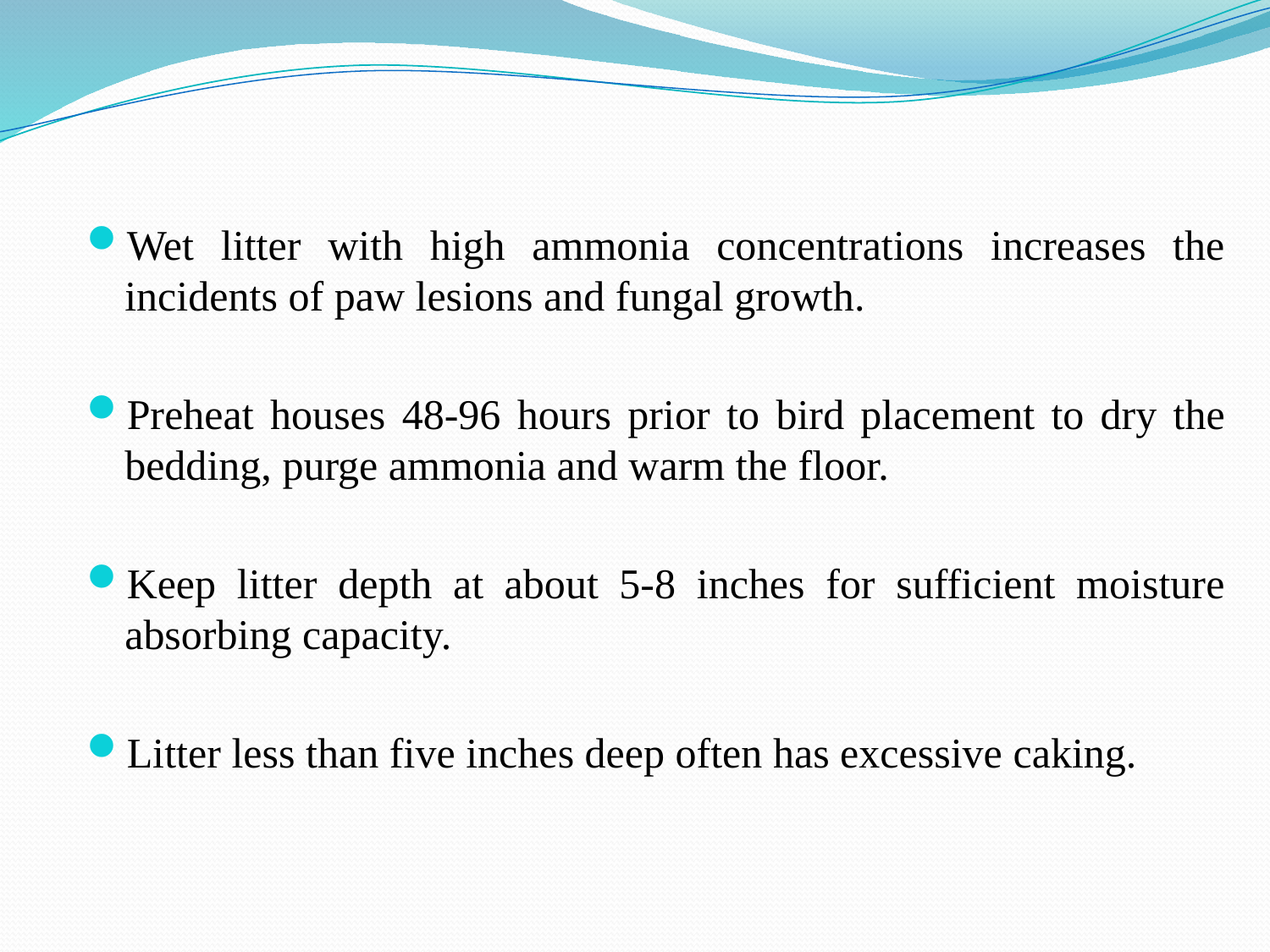

Wet litter with high ammonia concentrations increases the incidents of paw lesions and fungal growth.

Preheat houses 48-96 hours prior to bird placement to dry the bedding, purge ammonia and warm the floor.

Keep litter depth at about 5-8 inches for sufficient moisture absorbing capacity.

Litter less than five inches deep often has excessive caking.